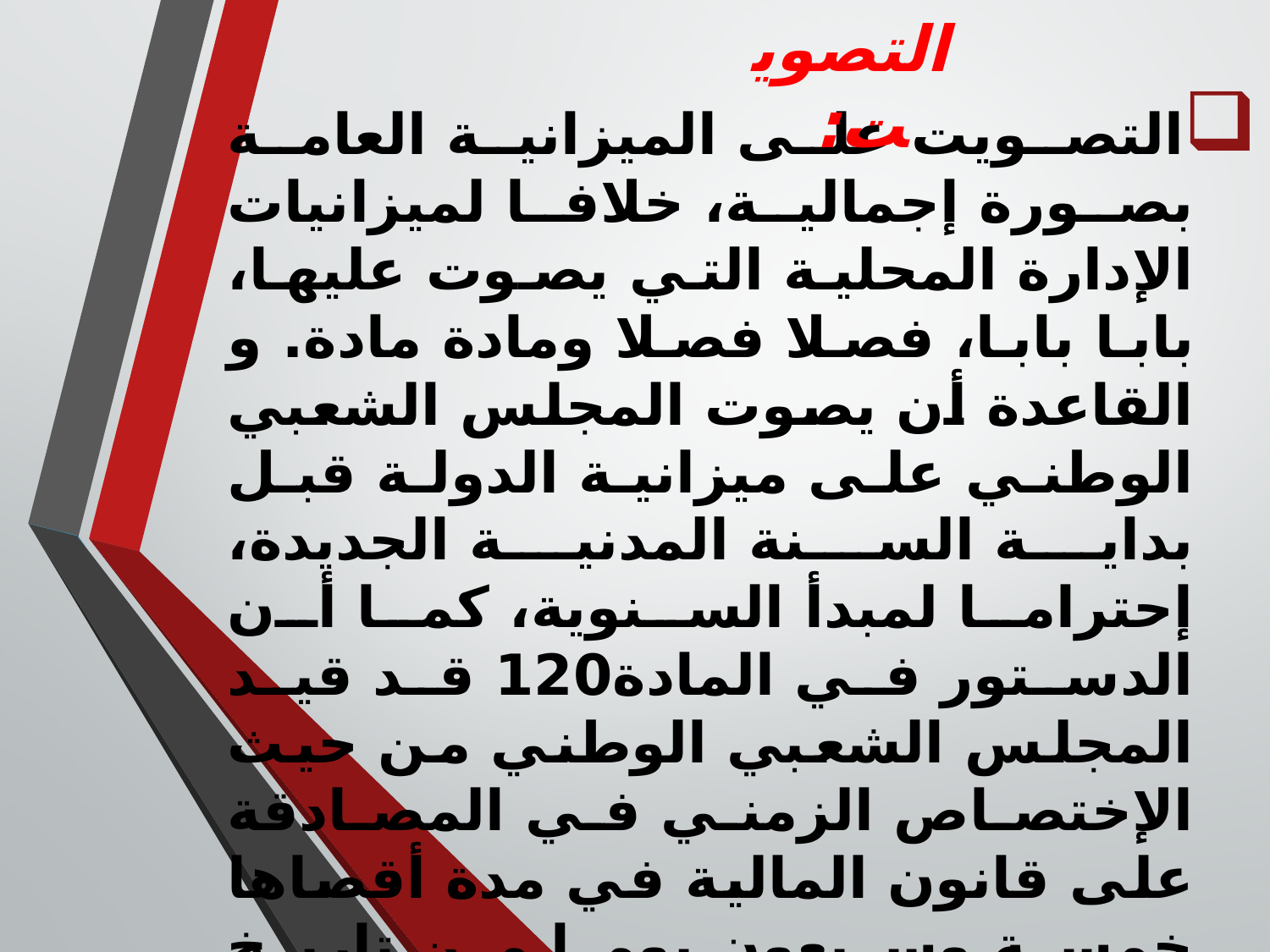

التصويت:
التصويت على الميزانية العامة بصورة إجمالية، خلافا لميزانيات الإدارة المحلية التي يصوت عليها، بابا بابا، فصلا فصلا ومادة مادة. و القاعدة أن يصوت المجلس الشعبي الوطني على ميزانية الدولة قبل بداية السنة المدنية الجديدة، إحتراما لمبدأ السنوية، كما أن الدستور في المادة120 قد قيد المجلس الشعبي الوطني من حيث الإختصاص الزمني في المصادقة على قانون المالية في مدة أقصاها خمسة وسبعون يوما من تاريخ إيداعه، ثم يقوم مجلس الأمة بنفس المراحل السابقة التي تمت في المجلس الشعبي الوطني، وبعد المصادقة على ميزانية الدولة من طرف السلطة التشريعية يقوم رئيس الجمهورية بإصدار القانون المتعلق بالميزانية ونشره في الجريدة الرسمية.